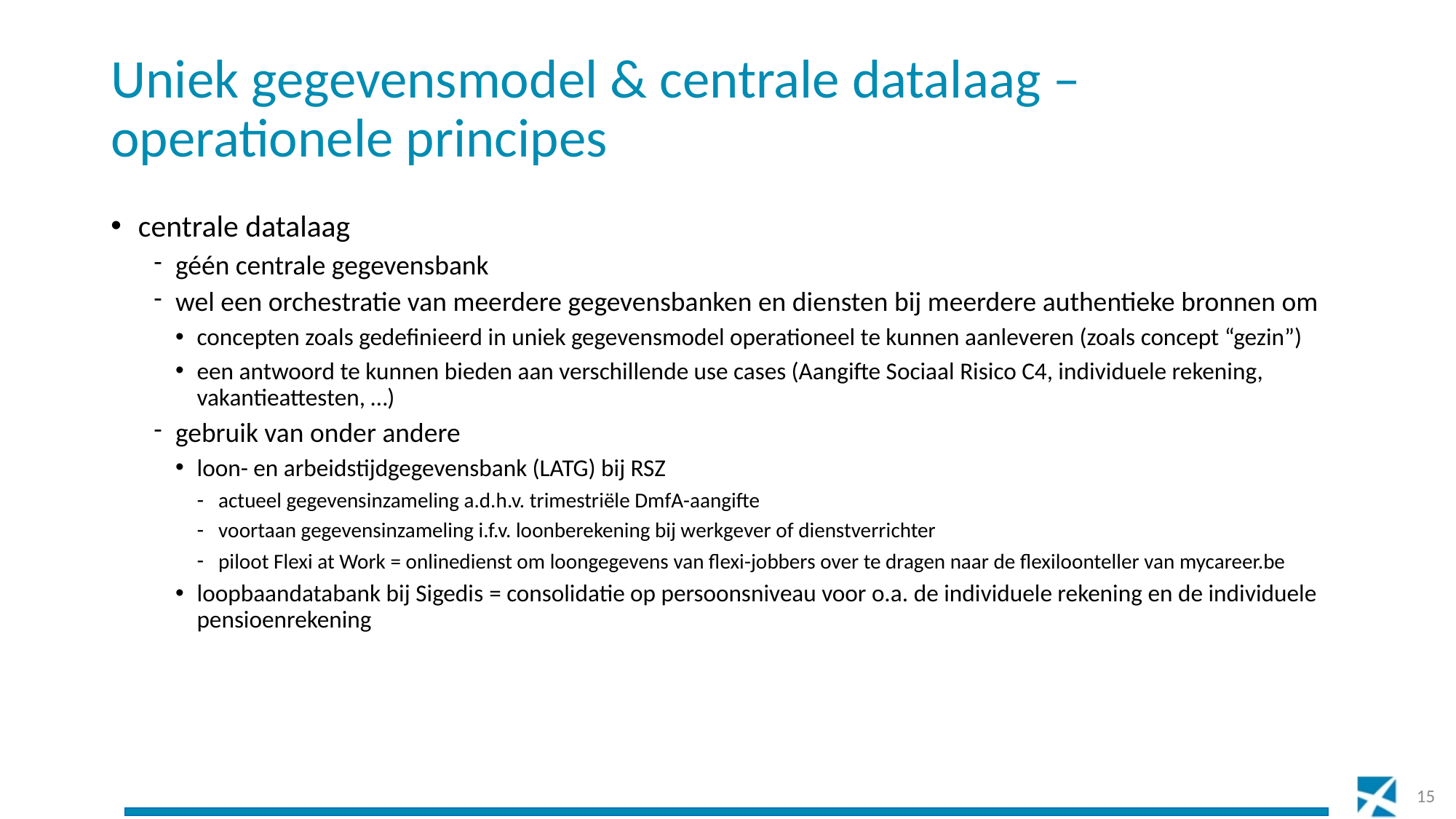

# Uniek gegevensmodel & centrale datalaag – operationele principes
centrale datalaag
géén centrale gegevensbank
wel een orchestratie van meerdere gegevensbanken en diensten bij meerdere authentieke bronnen om
concepten zoals gedefinieerd in uniek gegevensmodel operationeel te kunnen aanleveren (zoals concept “gezin”)
een antwoord te kunnen bieden aan verschillende use cases (Aangifte Sociaal Risico C4, individuele rekening, vakantieattesten, …)
gebruik van onder andere
loon- en arbeidstijdgegevensbank (LATG) bij RSZ
actueel gegevensinzameling a.d.h.v. trimestriële DmfA-aangifte
voortaan gegevensinzameling i.f.v. loonberekening bij werkgever of dienstverrichter
piloot Flexi at Work = onlinedienst om loongegevens van flexi-jobbers over te dragen naar de flexiloonteller van mycareer.be
loopbaandatabank bij Sigedis = consolidatie op persoonsniveau voor o.a. de individuele rekening en de individuele pensioenrekening